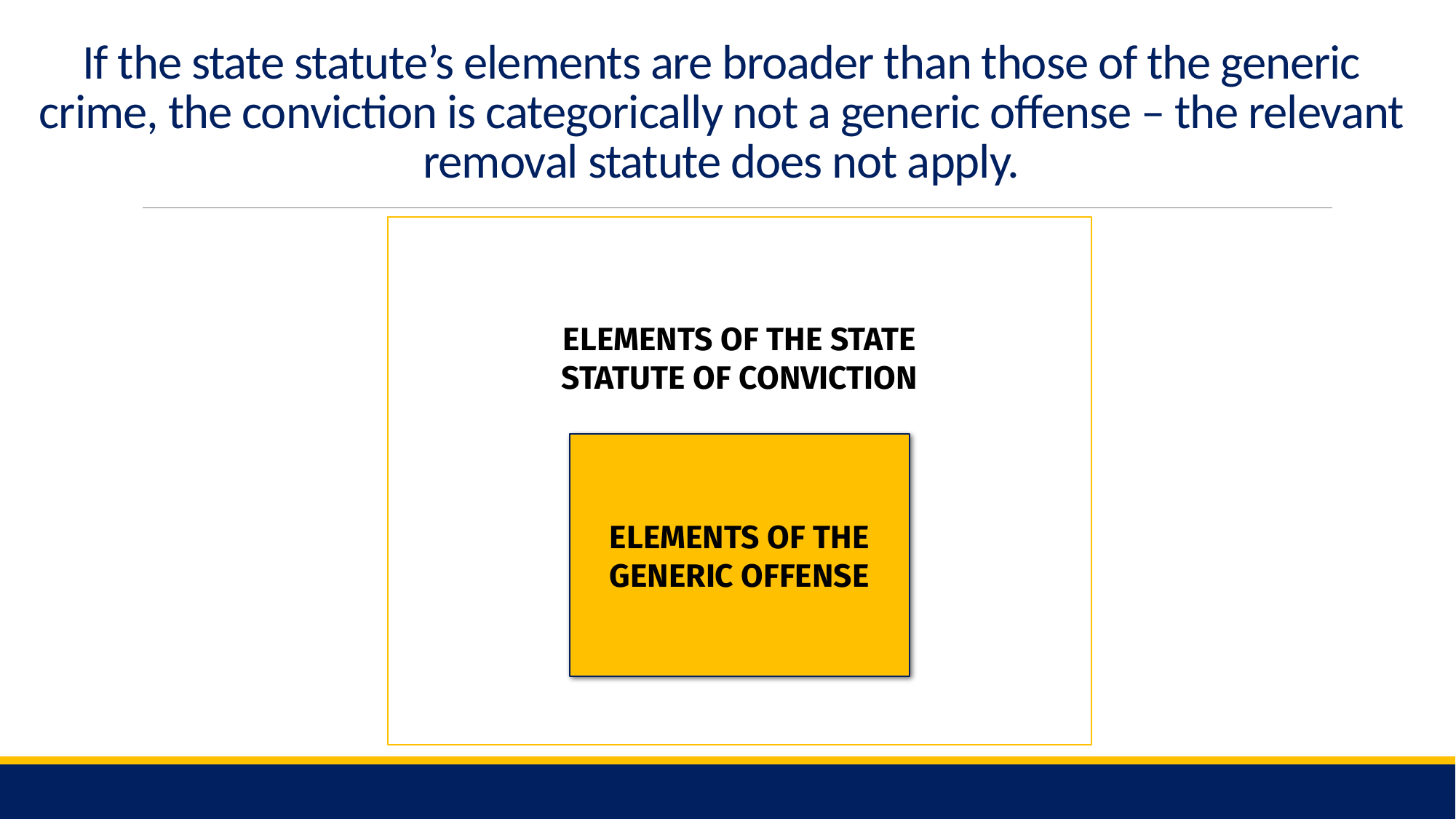

If the state statute’s elements are broader than those of the generic crime, the conviction is categorically not a generic offense – the relevant removal statute does not apply.

ELEMENTS OF THE STATE STATUTE OF CONVICTION
ELEMENTS OF THE GENERIC OFFENSE